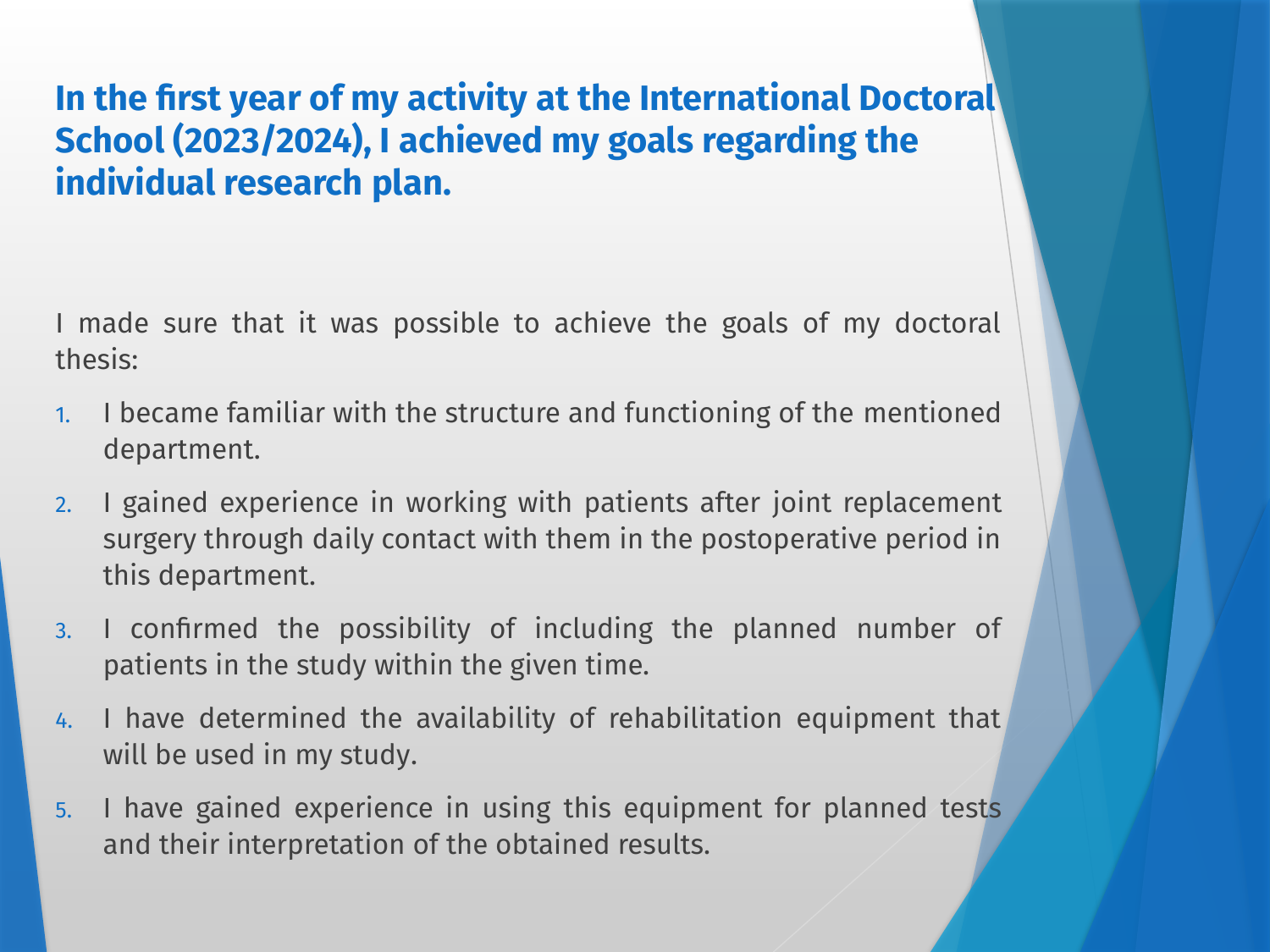

# In the first year of my activity at the International Doctoral School (2023/2024), I achieved my goals regarding the individual research plan.
I made sure that it was possible to achieve the goals of my doctoral thesis:
I became familiar with the structure and functioning of the mentioned department.
I gained experience in working with patients after joint replacement surgery through daily contact with them in the postoperative period in this department.
I confirmed the possibility of including the planned number of patients in the study within the given time.
I have determined the availability of rehabilitation equipment that will be used in my study.
I have gained experience in using this equipment for planned tests and their interpretation of the obtained results.